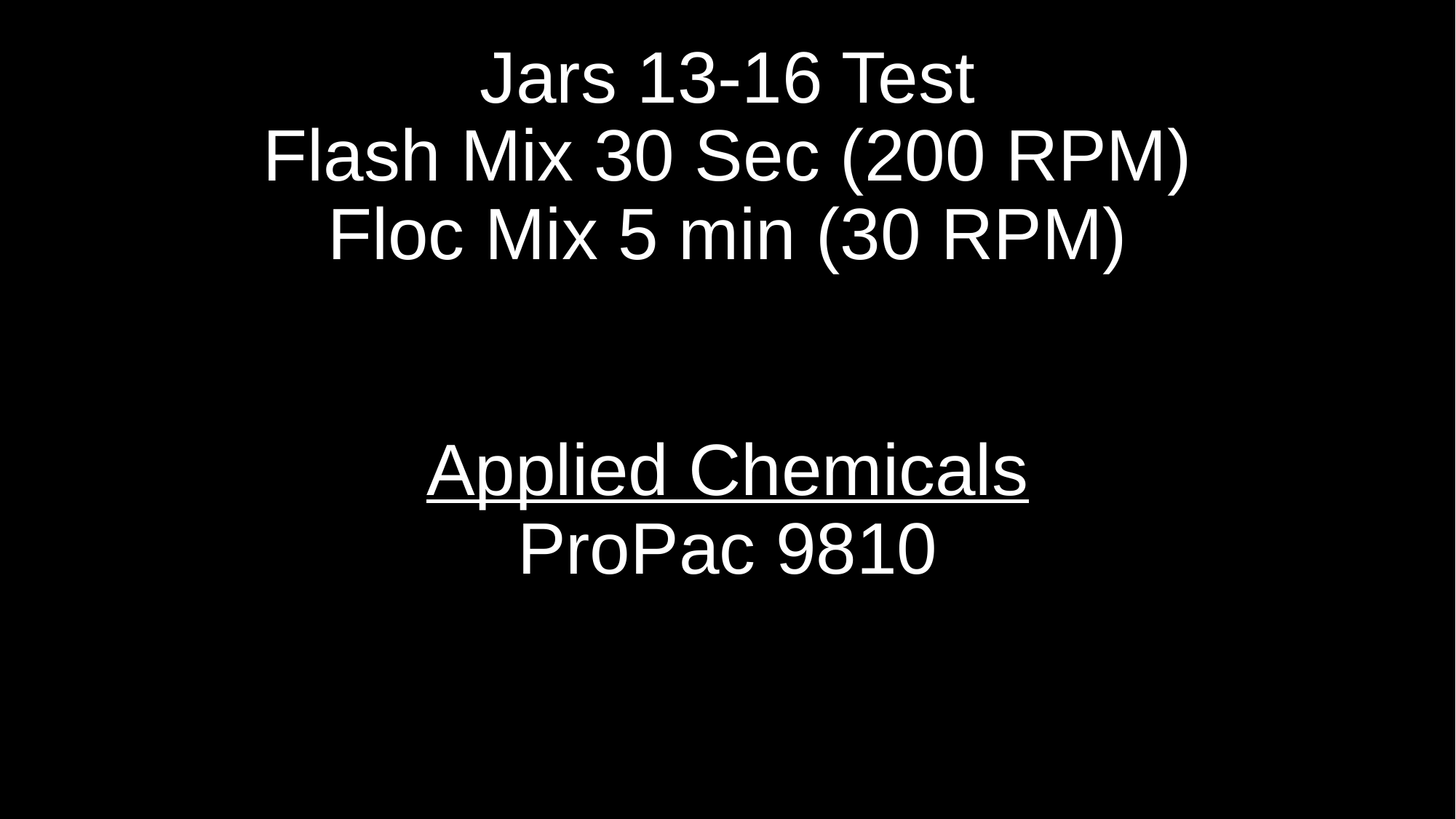

# Jars 13-16 Test Flash Mix 30 Sec (200 RPM) Floc Mix 5 min (30 RPM) Applied Chemicals ProPac 9810